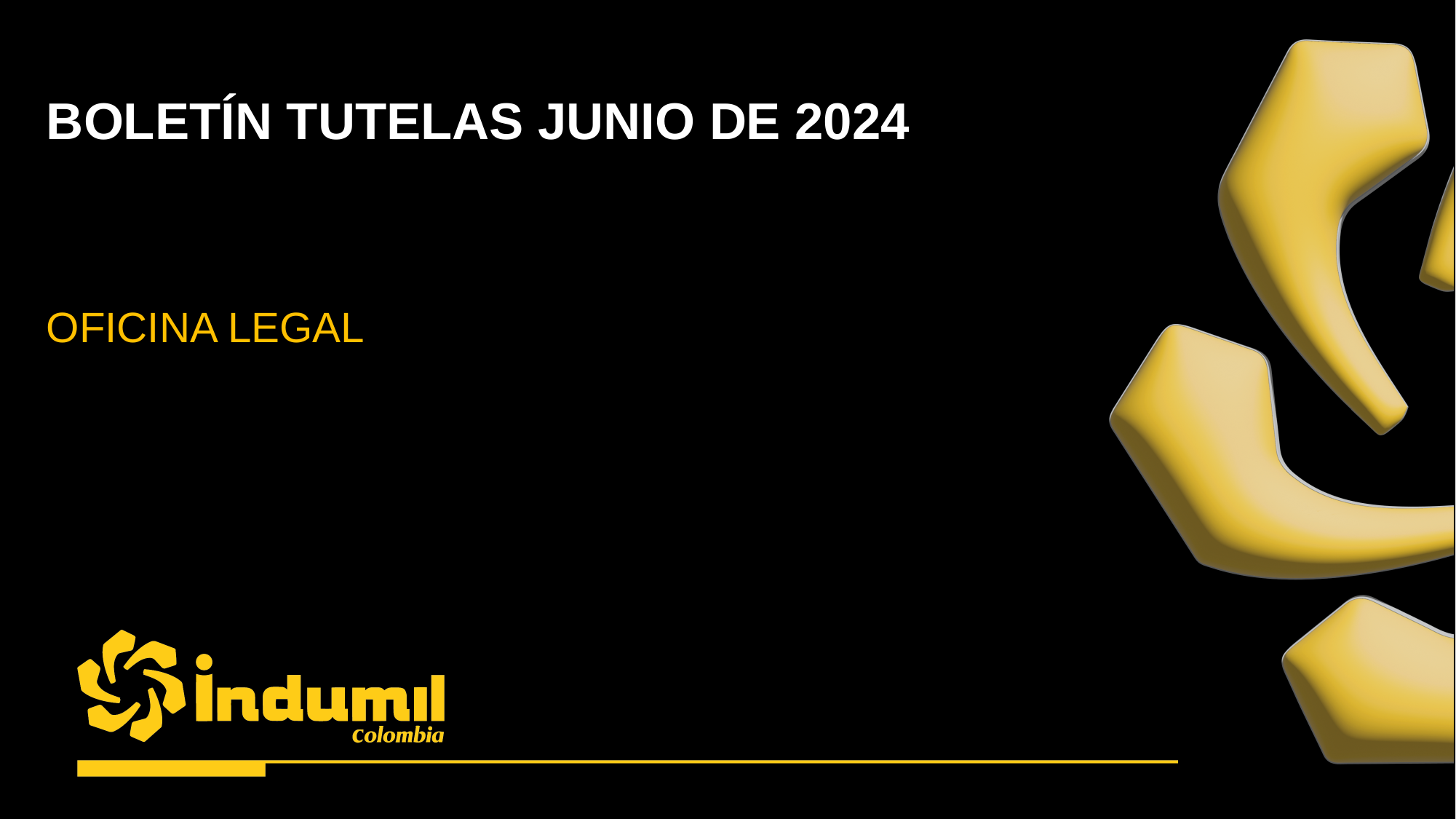

BOLETÍN TUTELAS JUNIO DE 2024
OFICINA LEGAL